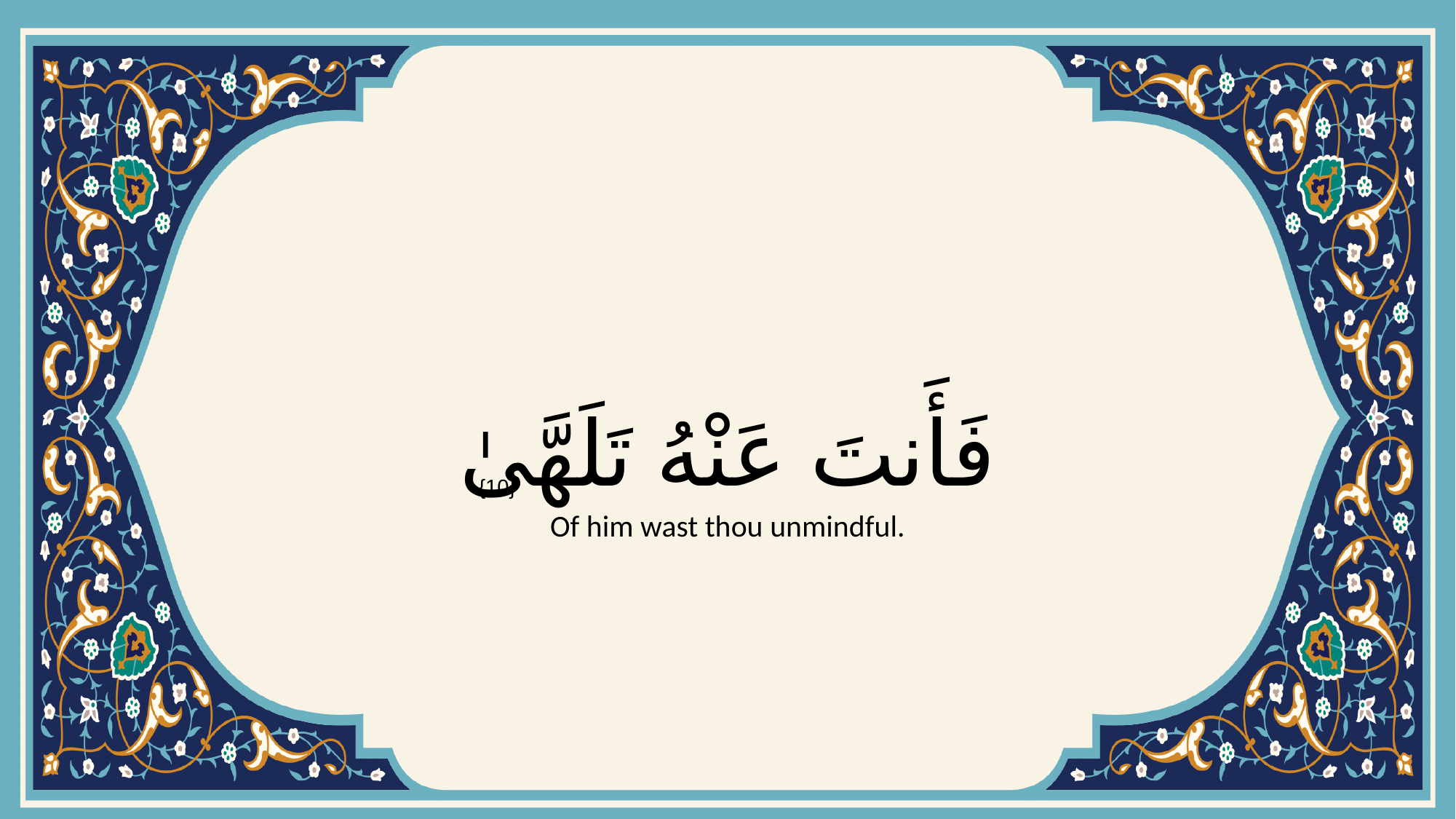

# فَأَنتَ عَنْهُ تَلَهَّىٰ
{10}
Of him wast thou unmindful.